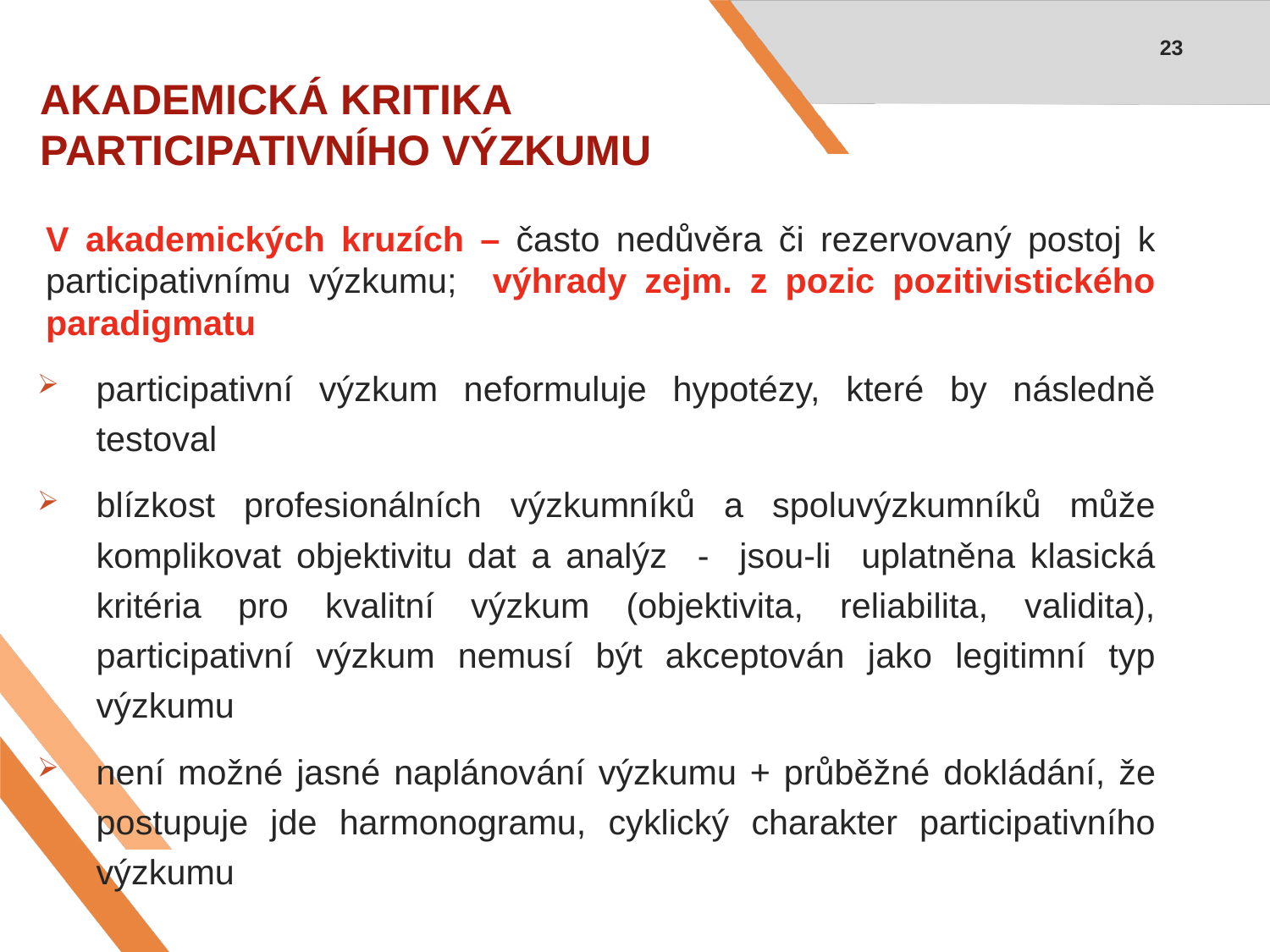

23
# AKADEMICKÁ KRITIKA PARTICIPATIVNÍHO VÝZKUMU
V akademických kruzích – často nedůvěra či rezervovaný postoj k participativnímu výzkumu;  výhrady zejm. z pozic pozitivistického paradigmatu
participativní výzkum neformuluje hypotézy, které by následně testoval
blízkost profesionálních výzkumníků a spoluvýzkumníků může komplikovat objektivitu dat a analýz  -  jsou-li  uplatněna klasická kritéria pro kvalitní výzkum (objektivita, reliabilita, validita), participativní výzkum nemusí být akceptován jako legitimní typ výzkumu
není možné jasné naplánování výzkumu + průběžné dokládání, že postupuje jde harmonogramu, cyklický charakter participativního výzkumu